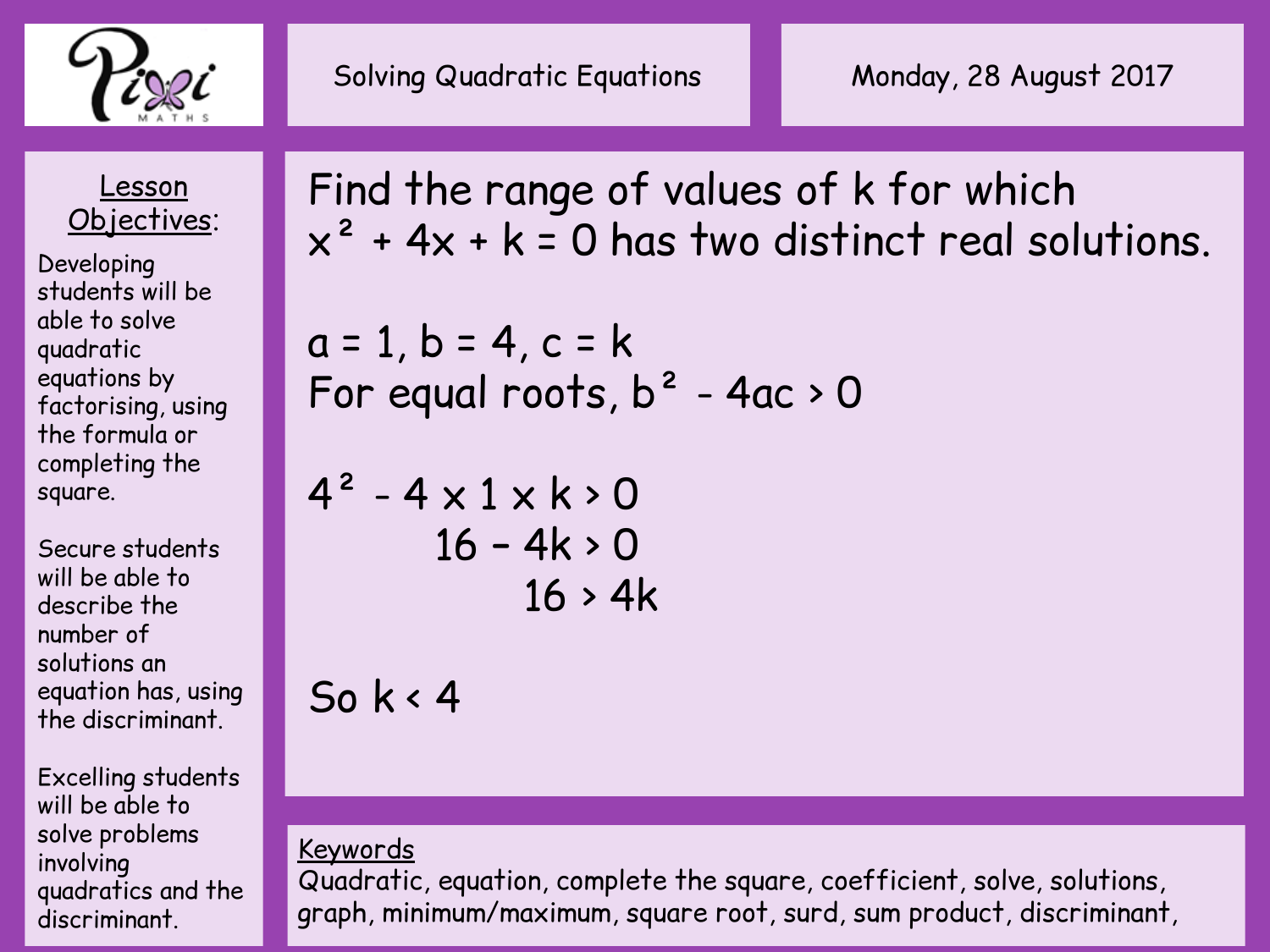

Find the range of values of k for which
x² + 4x + k = 0 has two distinct real solutions.

a = 1, b = 4, c = k
For equal roots, b² - 4ac > 0

4² - 4 x 1 x k > 0
          16 – 4k > 0
                 16 > 4k

So k < 4